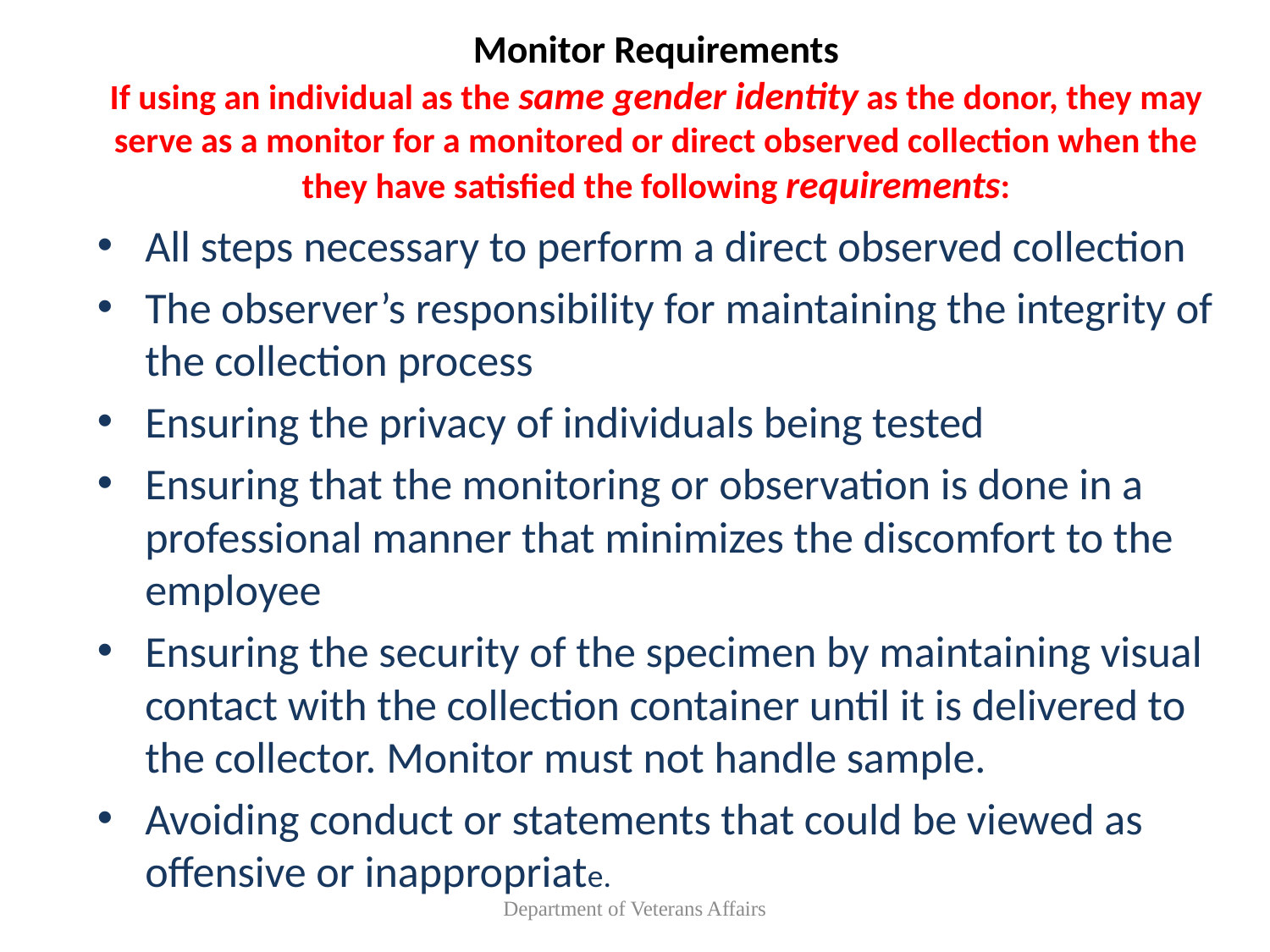

# Monitor Requirements If using an individual as the same gender identity as the donor, they may serve as a monitor for a monitored or direct observed collection when the they have satisfied the following requirements:
All steps necessary to perform a direct observed collection
The observer’s responsibility for maintaining the integrity of the collection process
Ensuring the privacy of individuals being tested
Ensuring that the monitoring or observation is done in a professional manner that minimizes the discomfort to the employee
Ensuring the security of the specimen by maintaining visual contact with the collection container until it is delivered to the collector. Monitor must not handle sample.
Avoiding conduct or statements that could be viewed as offensive or inappropriate.
Department of Veterans Affairs